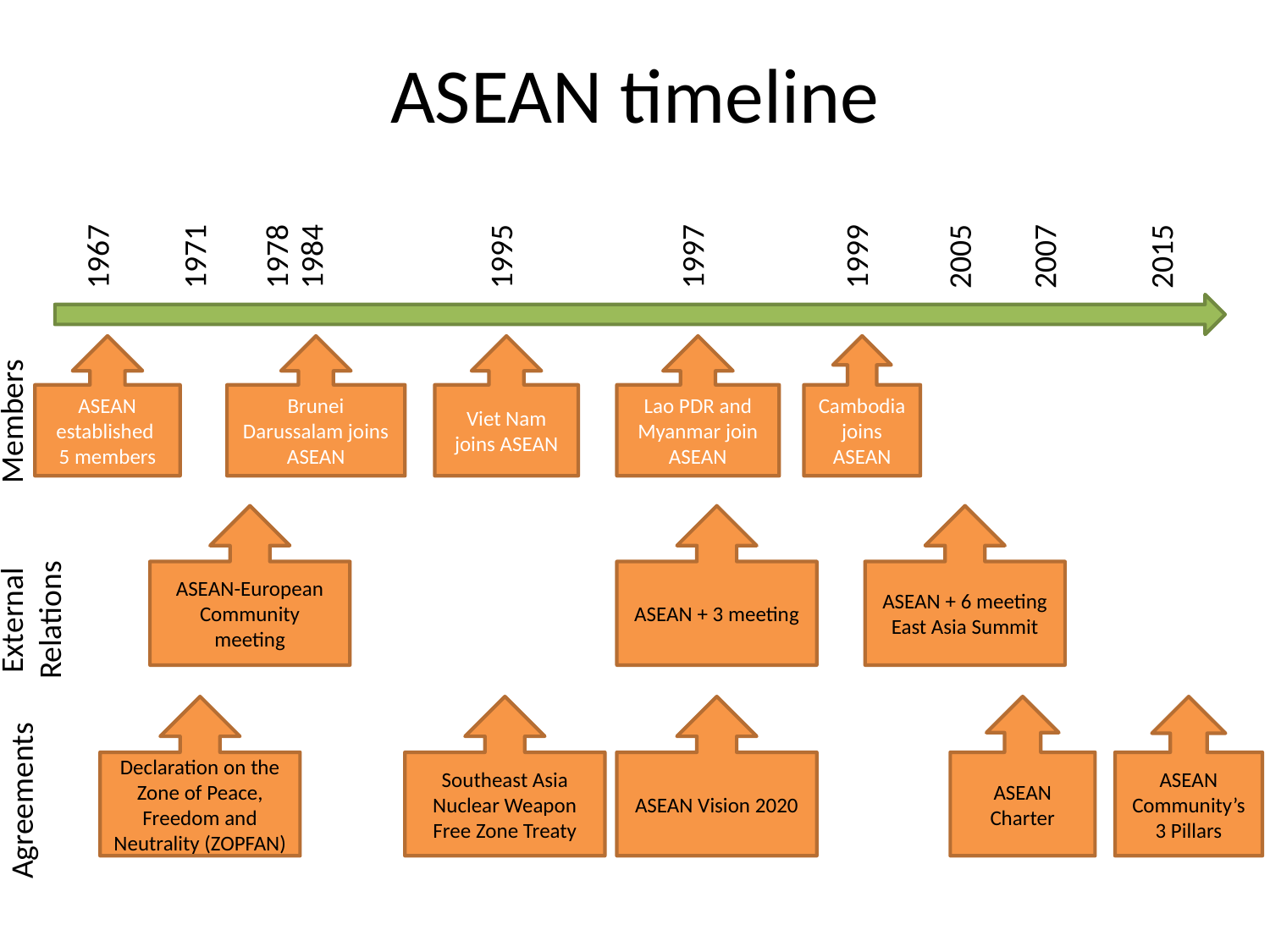

# ASEAN timeline
1967
1971
1978
1984
1995
1997
1999
2005
2007
2015

ASEAN established
5 members
Brunei Darussalam joins ASEAN
Viet Nam joins ASEAN
Lao PDR and Myanmar join ASEAN
Cambodia joins ASEAN
Members
ASEAN-European Community meeting
ASEAN + 3 meeting
ASEAN + 6 meeting
East Asia Summit
External Relations
Declaration on the Zone of Peace, Freedom and Neutrality (ZOPFAN)
Southeast Asia Nuclear Weapon Free Zone Treaty
ASEAN Vision 2020
ASEAN Charter
ASEAN Community’s 3 Pillars
Agreements